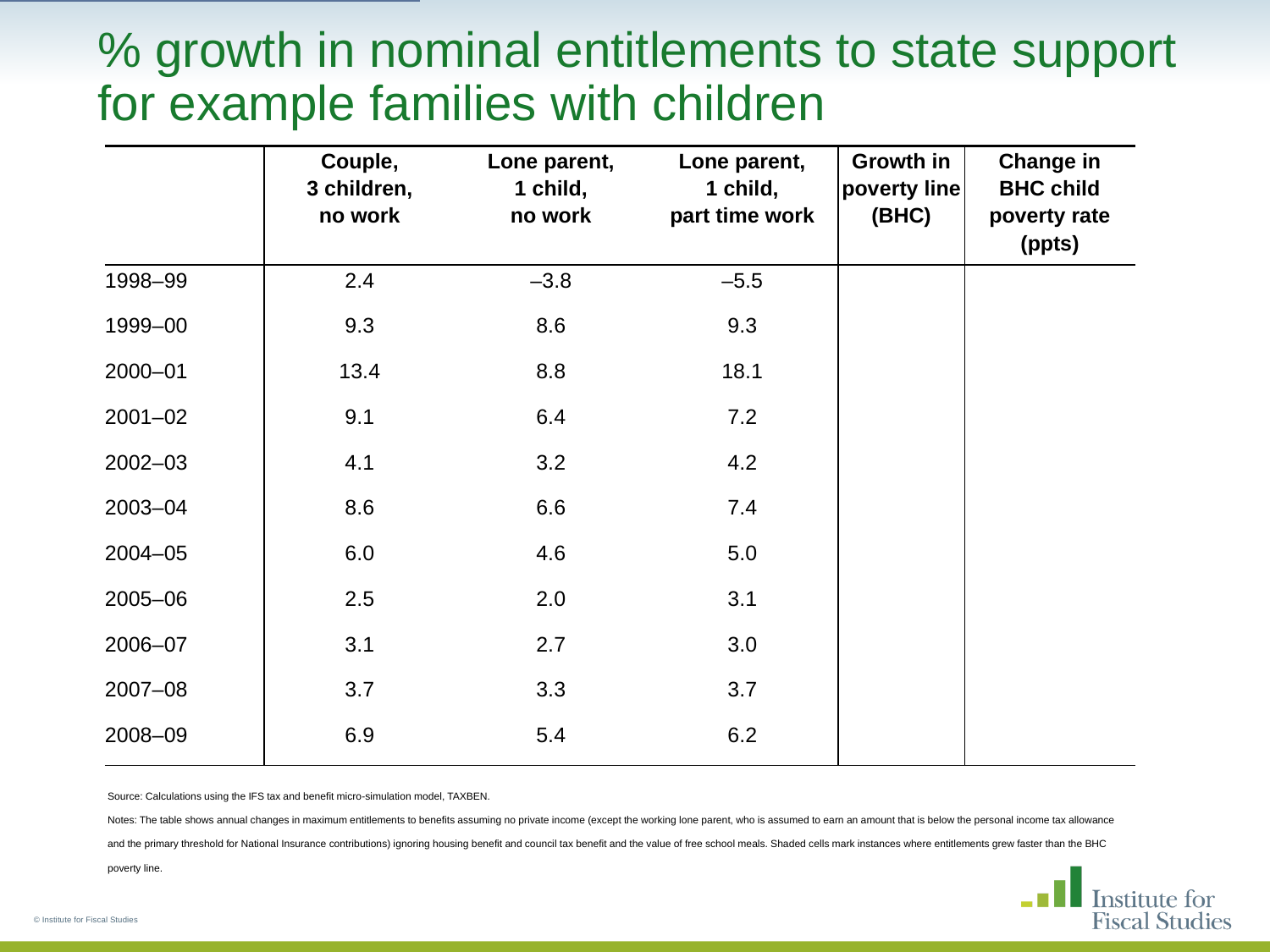

# % growth in nominal entitlements to state support for example families with children
|  | Couple, 3 children, no work | Lone parent, 1 child, no work | Lone parent, 1 child, part time work | Growth in poverty line (BHC) | Change in BHC child poverty rate (ppts) |
| --- | --- | --- | --- | --- | --- |
| 1998–99 | 2.4 | –3.8 | –5.5 |  |  |
| 1999–00 | 9.3 | 8.6 | 9.3 |  |  |
| 2000–01 | 13.4 | 8.8 | 18.1 |  |  |
| 2001–02 | 9.1 | 6.4 | 7.2 |  |  |
| 2002–03 | 4.1 | 3.2 | 4.2 |  |  |
| 2003–04 | 8.6 | 6.6 | 7.4 |  |  |
| 2004–05 | 6.0 | 4.6 | 5.0 |  |  |
| 2005–06 | 2.5 | 2.0 | 3.1 |  |  |
| 2006–07 | 3.1 | 2.7 | 3.0 |  |  |
| 2007–08 | 3.7 | 3.3 | 3.7 |  |  |
| 2008–09 | 6.9 | 5.4 | 6.2 |  |  |
Source: Calculations using the IFS tax and benefit micro-simulation model, TAXBEN.
Notes: The table shows annual changes in maximum entitlements to benefits assuming no private income (except the working lone parent, who is assumed to earn an amount that is below the personal income tax allowance and the primary threshold for National Insurance contributions) ignoring housing benefit and council tax benefit and the value of free school meals. Shaded cells mark instances where entitlements grew faster than the BHC poverty line.
© Institute for Fiscal Studies